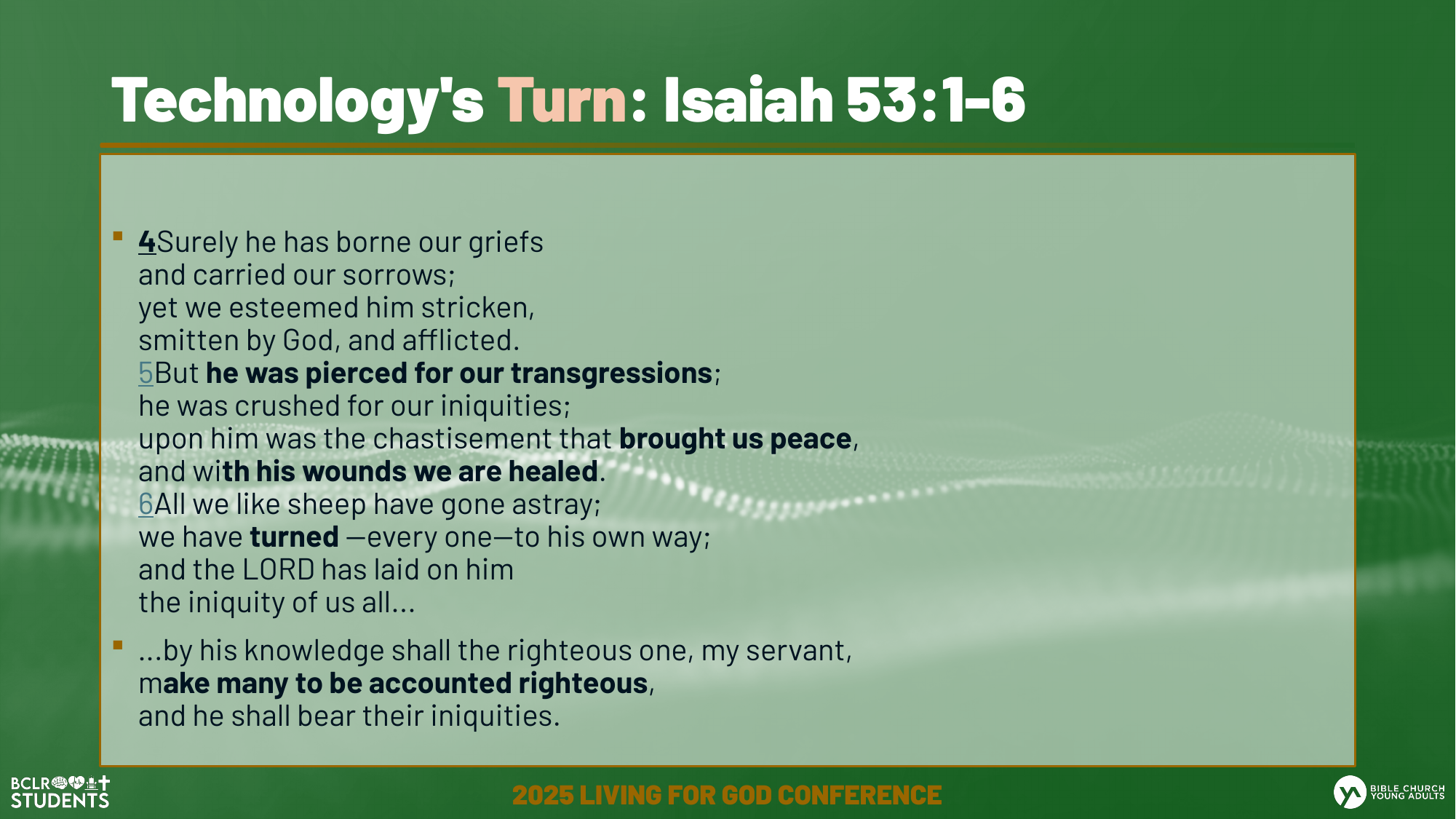

# Technology's Turn: Isaiah 53:1-6

4Surely he has borne our griefs
and carried our sorrows;
yet we esteemed him stricken,
smitten by God, and afflicted.
5But he was pierced for our transgressions;
he was crushed for our iniquities;
upon him was the chastisement that brought us peace,
and with his wounds we are healed.
6All we like sheep have gone astray;
we have turned —every one—to his own way;
and the Lord has laid on him
the iniquity of us all...
...by his knowledge shall the righteous one, my servant,
make many to be accounted righteous,
and he shall bear their iniquities.